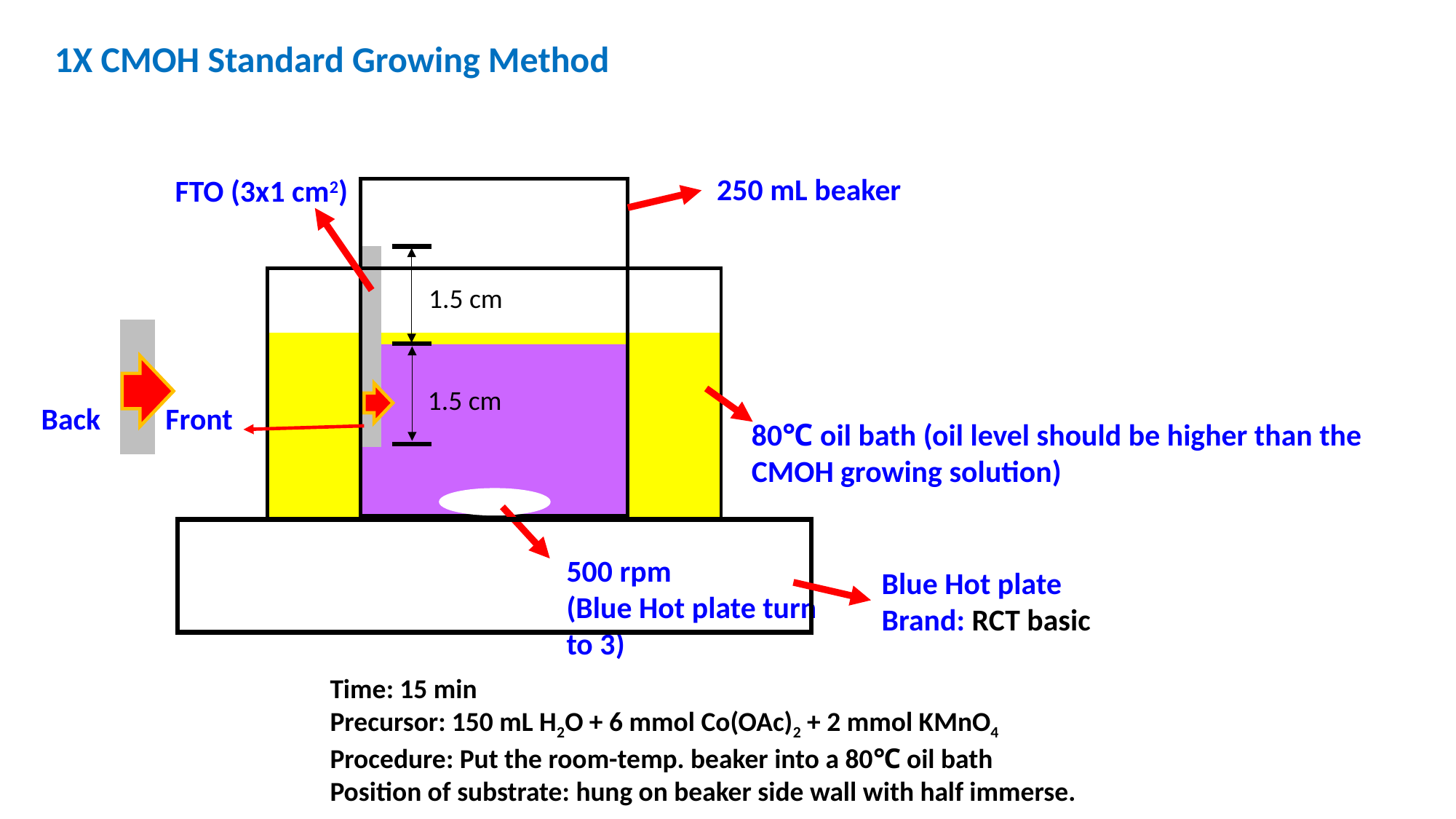

1X CMOH Standard Growing Method
250 mL beaker
FTO (3x1 cm2)

1.5 cm

1.5 cm

Front
Back
80℃ oil bath (oil level should be higher than the CMOH growing solution)

500 rpm
(Blue Hot plate turn to 3)

Blue Hot plate
Brand: RCT basic
Time: 15 min
Precursor: 150 mL H2O + 6 mmol Co(OAc)2 + 2 mmol KMnO4
Procedure: Put the room-temp. beaker into a 80℃ oil bath
Position of substrate: hung on beaker side wall with half immerse.